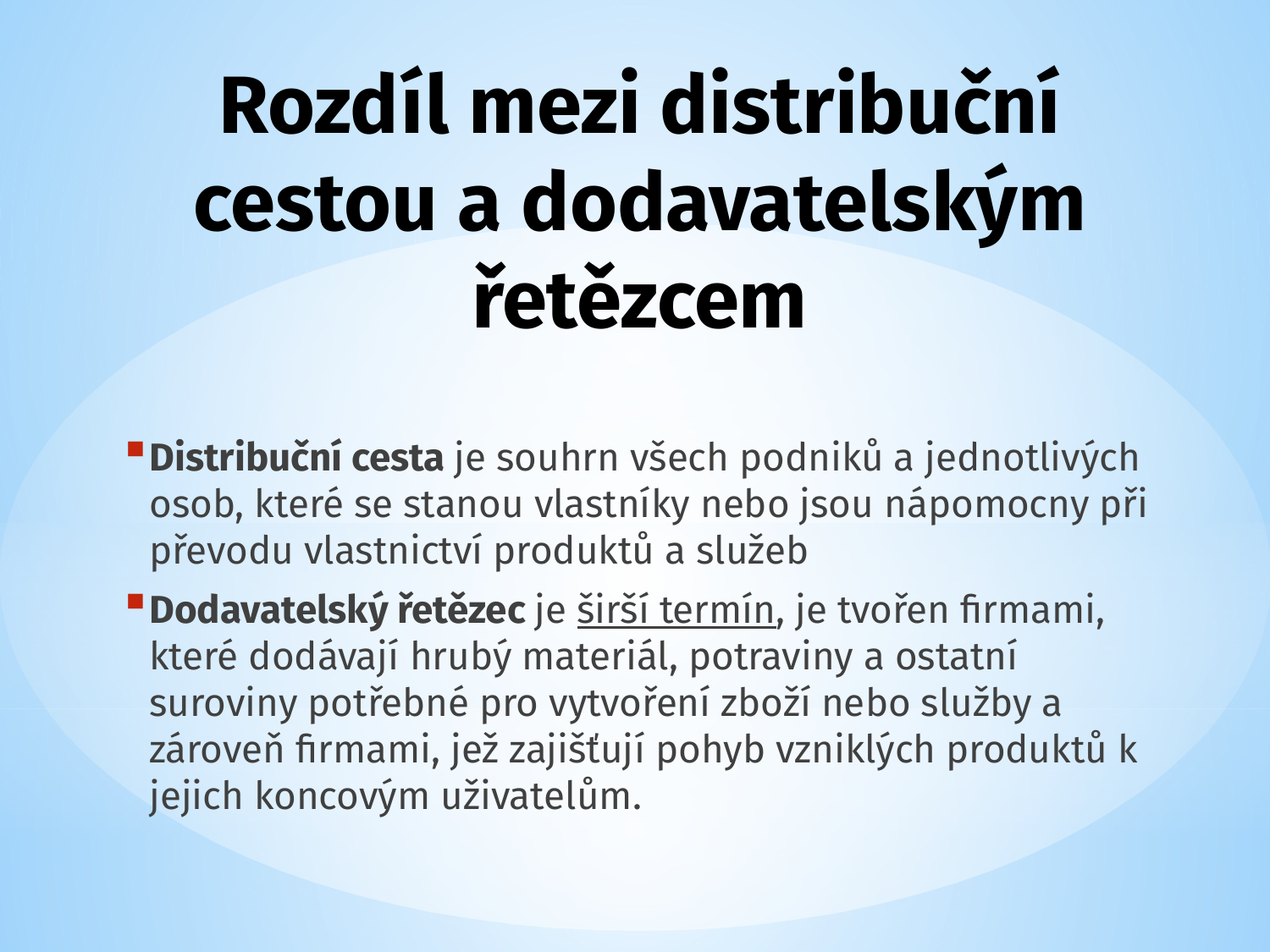

# Rozdíl mezi distribuční cestou a dodavatelským řetězcem
Distribuční cesta je souhrn všech podniků a jednotlivých osob, které se stanou vlastníky nebo jsou nápomocny při převodu vlastnictví produktů a služeb
Dodavatelský řetězec je širší termín, je tvořen firmami, které dodávají hrubý materiál, potraviny a ostatní suroviny potřebné pro vytvoření zboží nebo služby a zároveň firmami, jež zajišťují pohyb vzniklých produktů k jejich koncovým uživatelům.